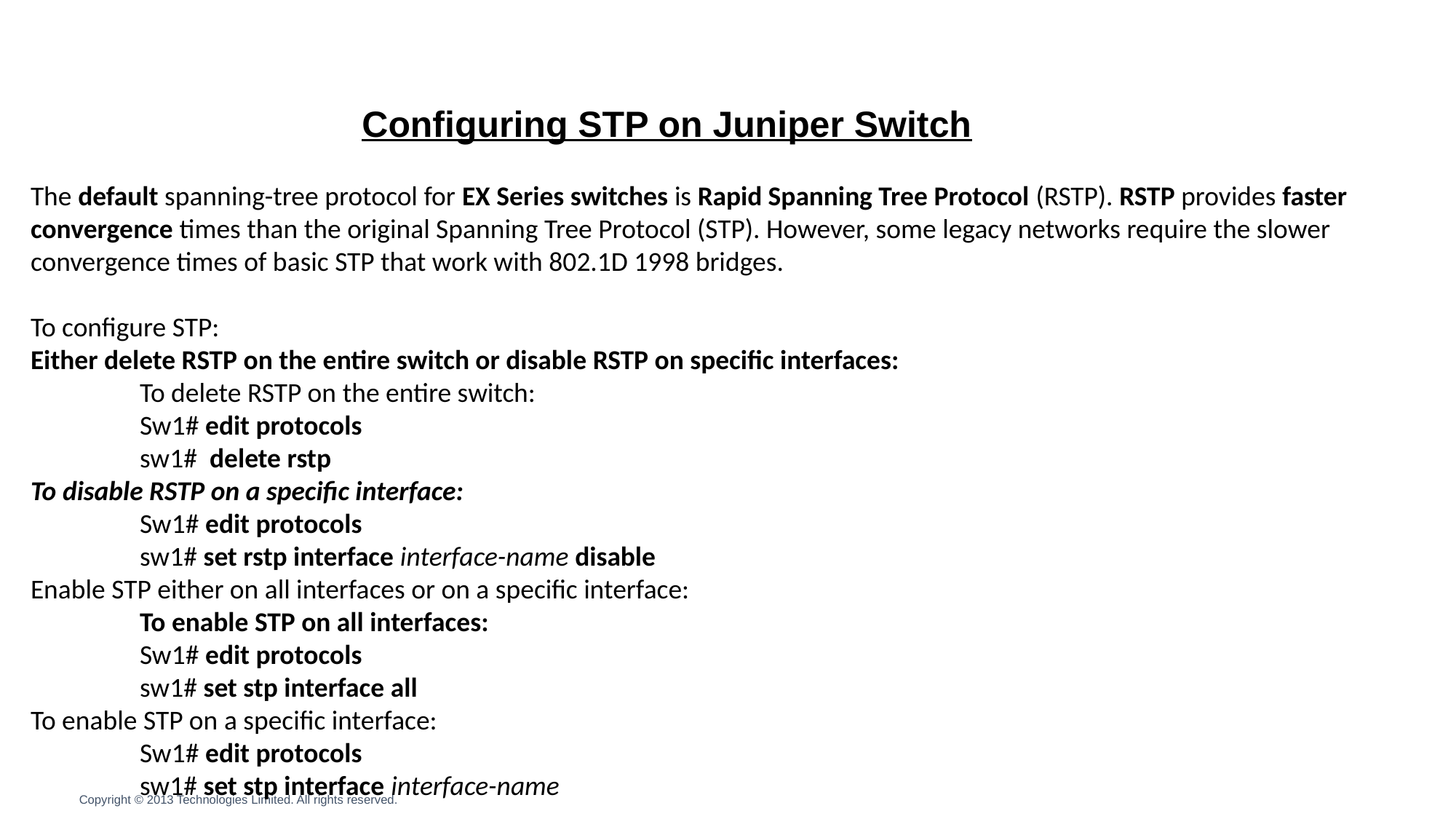

Configuring STP on Juniper Switch
The default spanning-tree protocol for EX Series switches is Rapid Spanning Tree Protocol (RSTP). RSTP provides faster convergence times than the original Spanning Tree Protocol (STP). However, some legacy networks require the slower convergence times of basic STP that work with 802.1D 1998 bridges.

To configure STP:
Either delete RSTP on the entire switch or disable RSTP on specific interfaces:
	To delete RSTP on the entire switch:
	Sw1# edit protocols
	sw1#  delete rstp
To disable RSTP on a specific interface:
	Sw1# edit protocols
	sw1# set rstp interface interface-name disable
Enable STP either on all interfaces or on a specific interface:
	To enable STP on all interfaces:
	Sw1# edit protocols
	sw1# set stp interface all
To enable STP on a specific interface:
	Sw1# edit protocols
	sw1# set stp interface interface-name